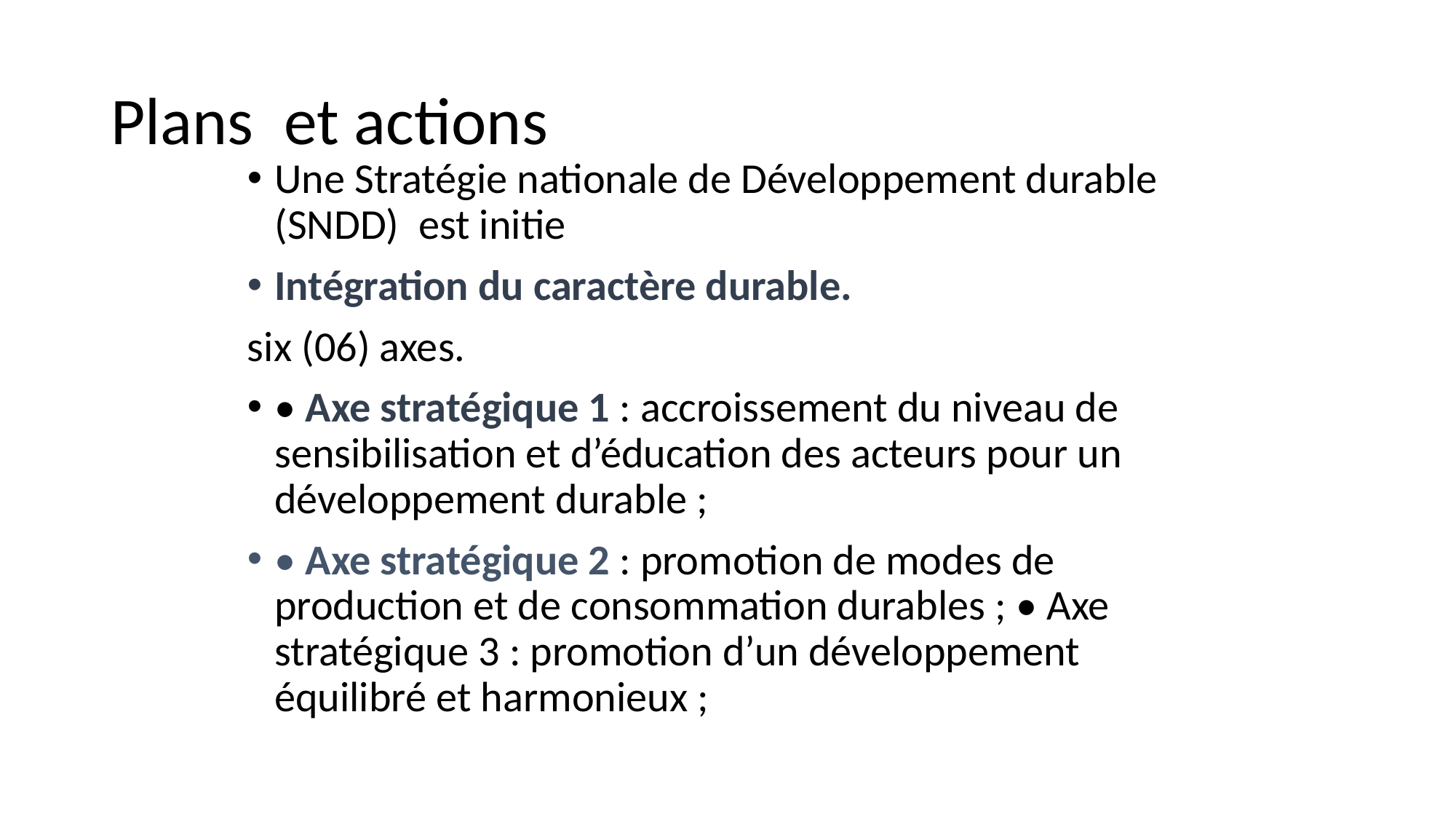

# Plans  et actions
Une Stratégie nationale de Développement durable (SNDD)  est initie
Intégration du caractère durable.
six (06) axes.
• Axe stratégique 1 : accroissement du niveau de sensibilisation et d’éducation des acteurs pour un développement durable ;
• Axe stratégique 2 : promotion de modes de production et de consommation durables ; • Axe stratégique 3 : promotion d’un développement équilibré et harmonieux ;